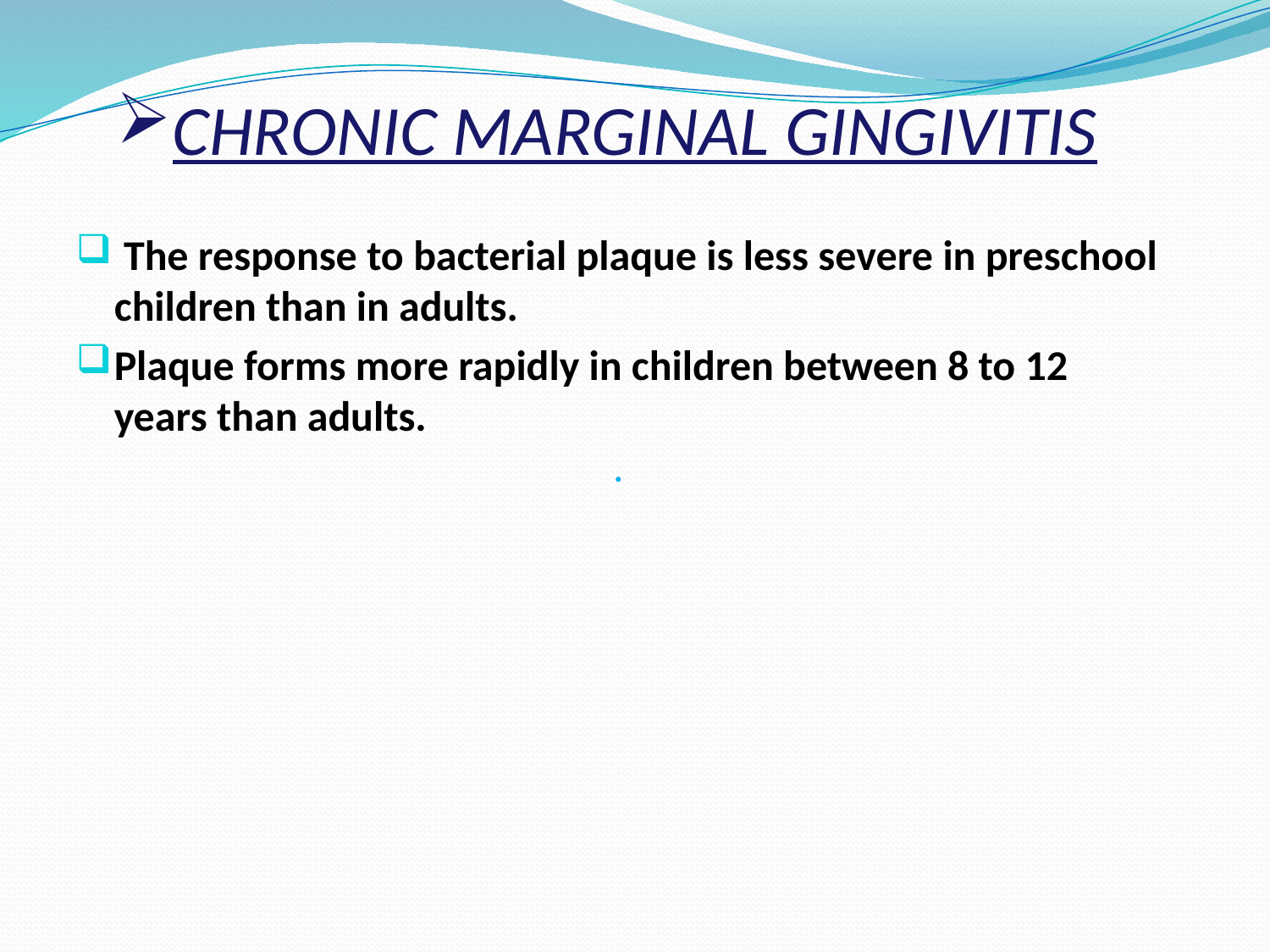

CHRONIC MARGINAL GINGIVITIS
 The response to bacterial plaque is less severe in preschool children than in adults.
Plaque forms more rapidly in children between 8 to 12 years than adults.
.